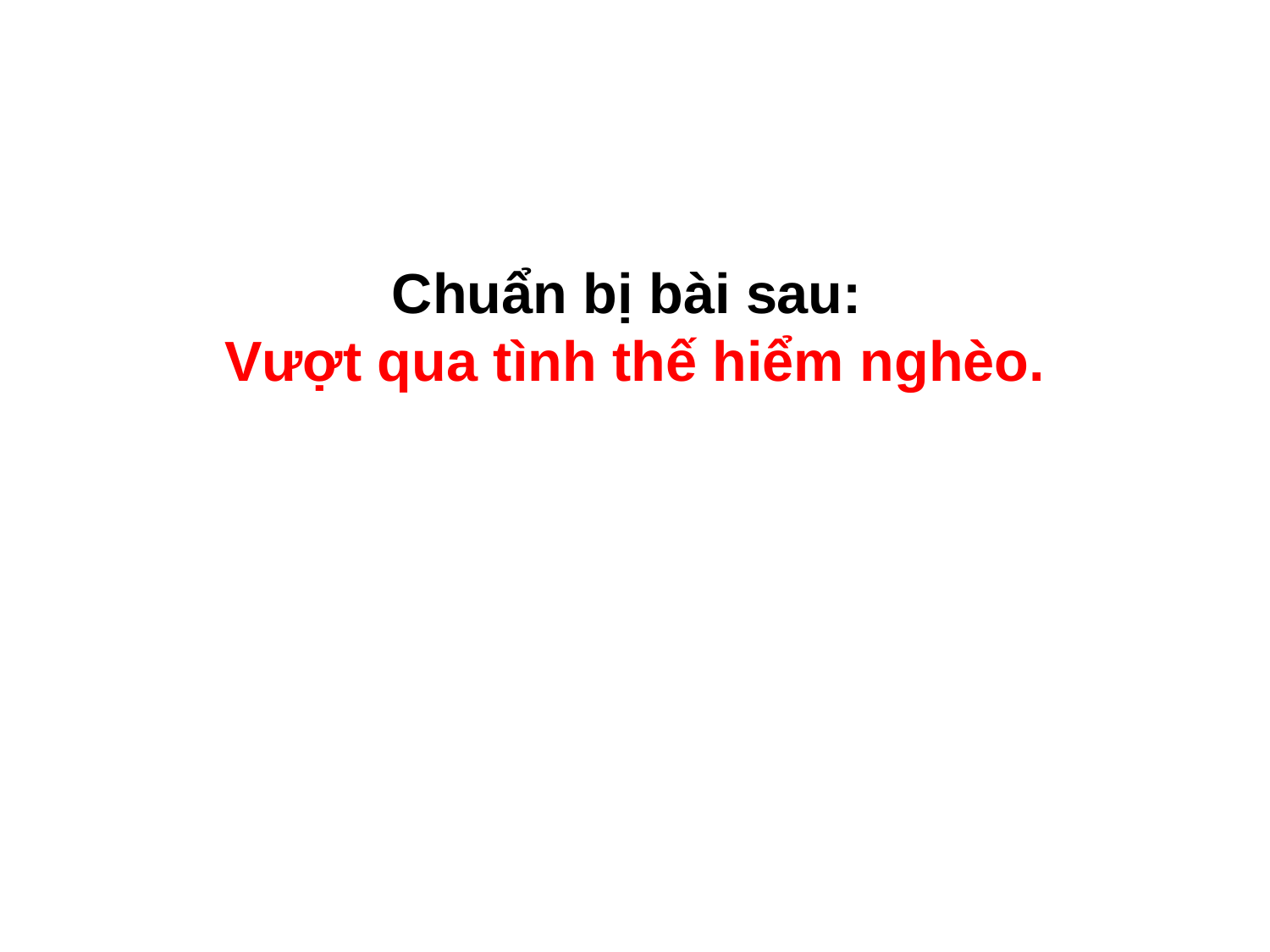

# Chuẩn bị bài sau: Vượt qua tình thế hiểm nghèo.